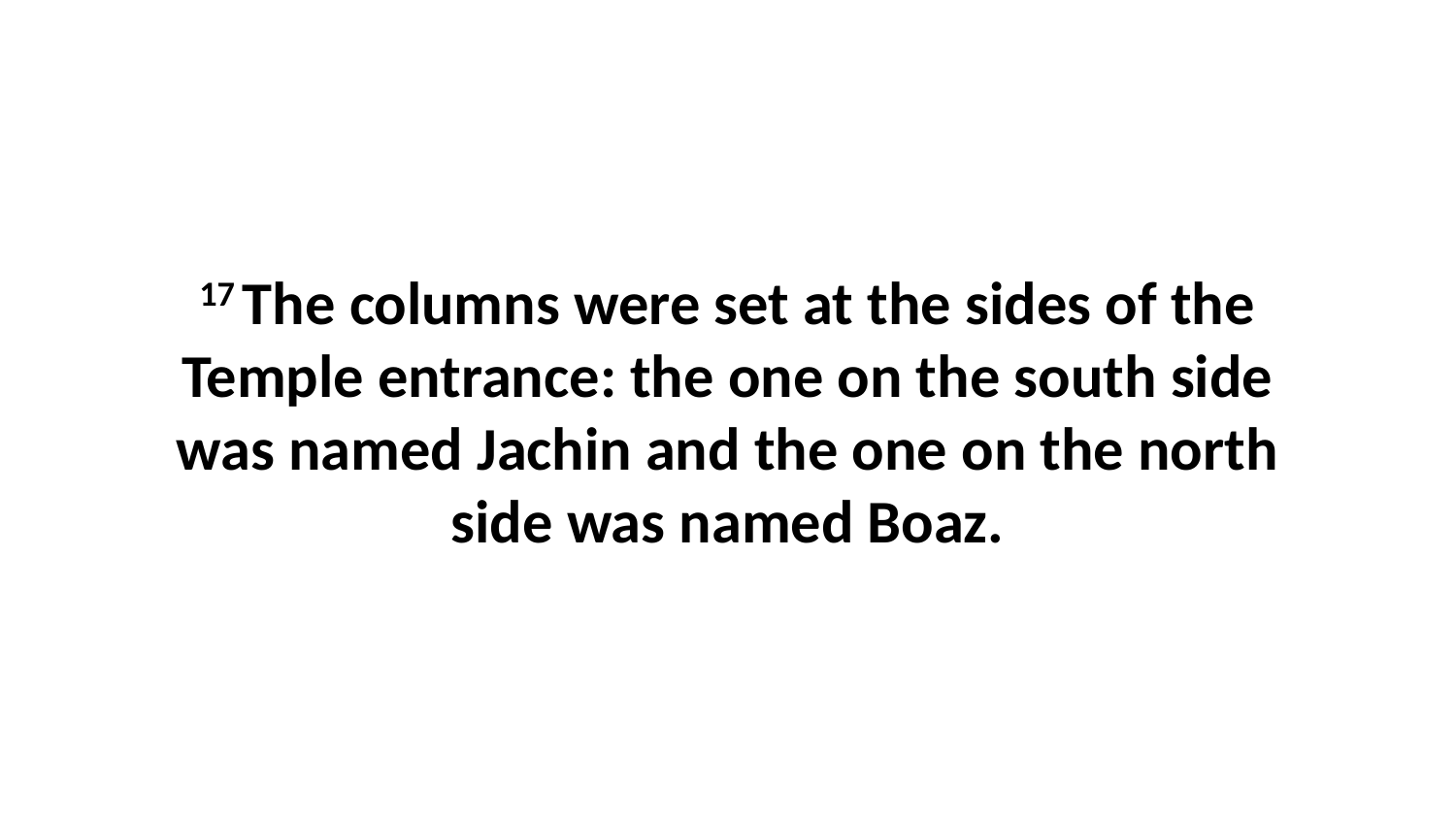

17 The columns were set at the sides of the Temple entrance: the one on the south side was named Jachin and the one on the north side was named Boaz.